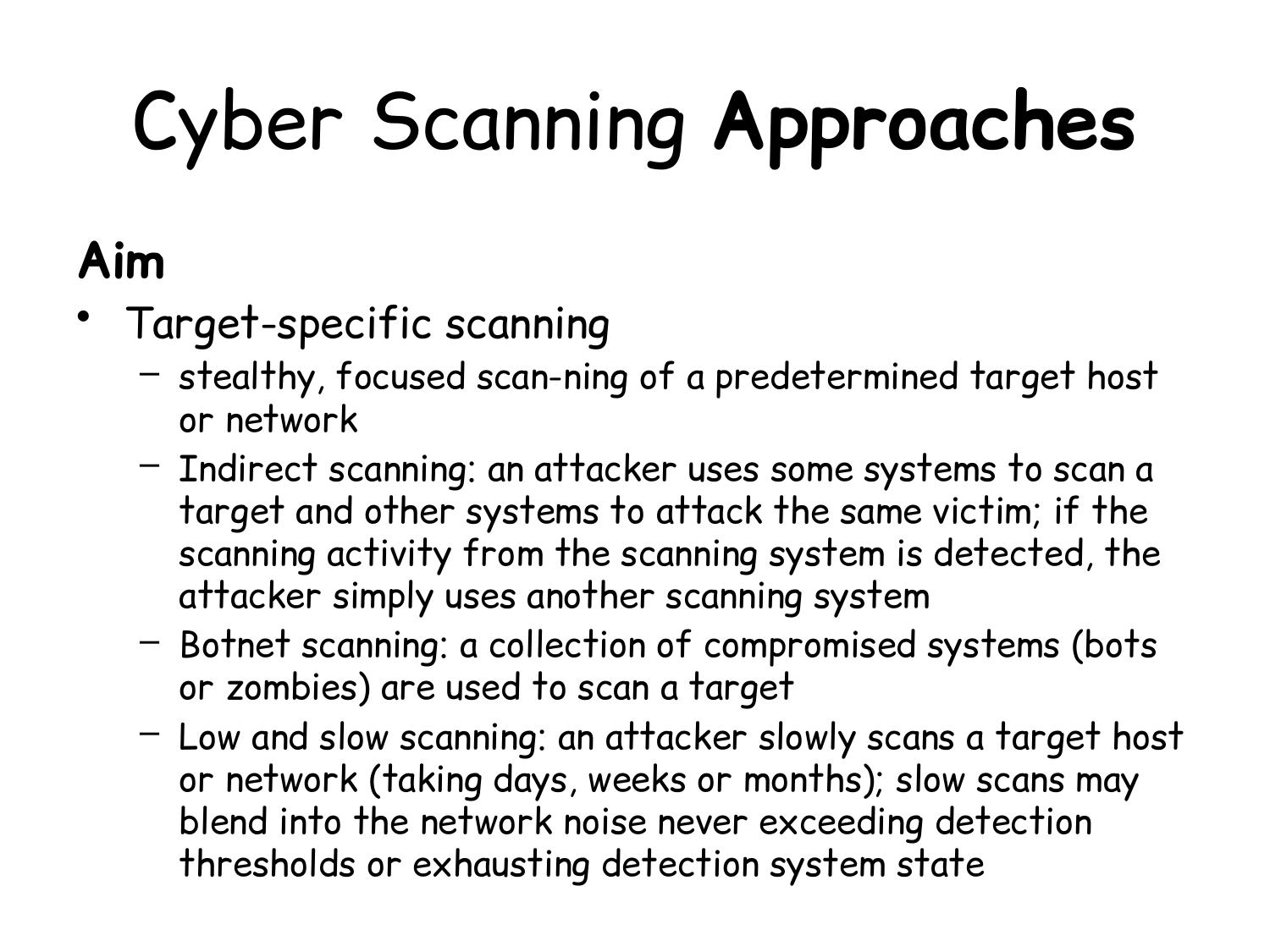

# Cyber Scanning Approaches
Aim
Target-specific scanning
stealthy, focused scan-ning of a predetermined target host or network
Indirect scanning: an attacker uses some systems to scan a target and other systems to attack the same victim; if the scanning activity from the scanning system is detected, the attacker simply uses another scanning system
Botnet scanning: a collection of compromised systems (bots or zombies) are used to scan a target
Low and slow scanning: an attacker slowly scans a target host or network (taking days, weeks or months); slow scans may blend into the network noise never exceeding detection thresholds or exhausting detection system state

Method
Single source scanning
Distributed scanning